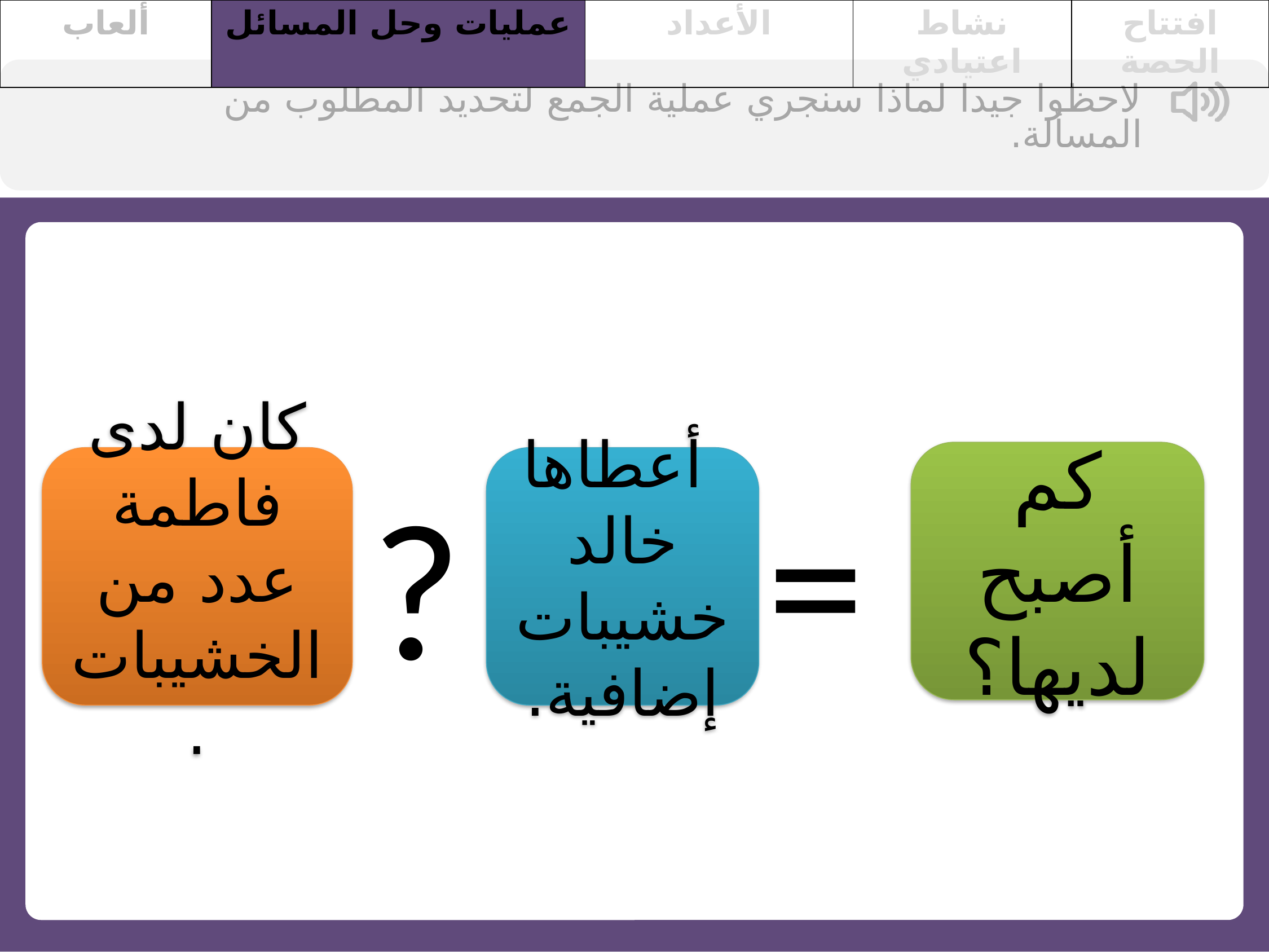

| ألعاب | عمليات وحل المسائل | الأعداد | نشاط اعتيادي | افتتاح الحصة |
| --- | --- | --- | --- | --- |

لاحظوا جيدا لماذا سنجري عملية الجمع لتحديد المطلوب من المسألة.

كم أصبح لديها؟
كان لدى فاطمة عدد من الخشيبات.
 أعطاها خالد خشيبات إضافية.
=
?